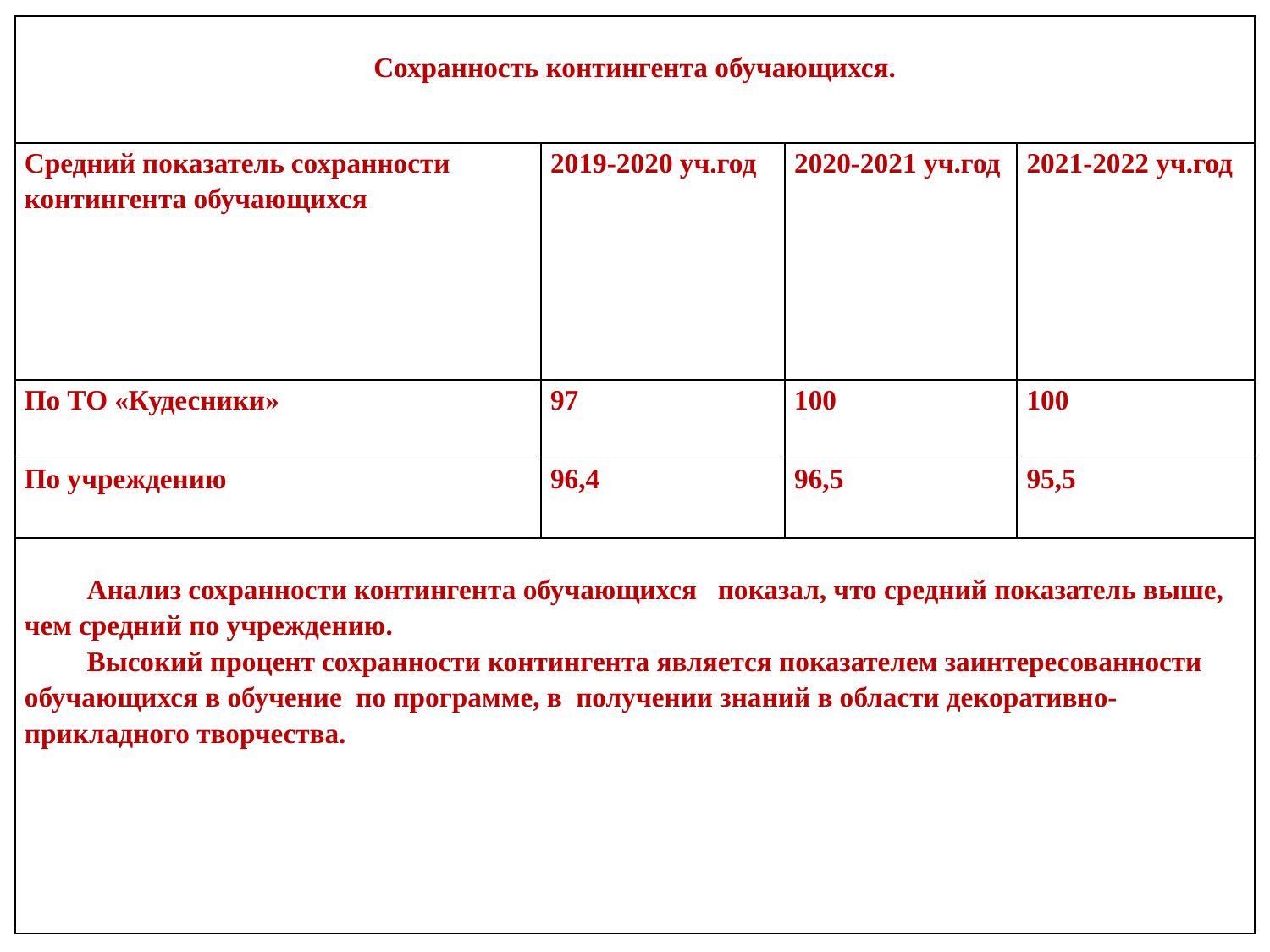

| Сохранность контингента обучающихся. |  |  |  |
| --- | --- | --- | --- |
| Средний показатель сохранности контингента обучающихся | 2019-2020 уч.год | 2020-2021 уч.год | 2021-2022 уч.год |
| По ТО «Кудесники» | 97 | 100 | 100 |
| По учреждению | 96,4 | 96,5 | 95,5 |
| Анализ сохранности контингента обучающихся показал, что средний показатель выше, чем средний по учреждению. Высокий процент сохранности контингента является показателем заинтересованности обучающихся в обучение по программе, в получении знаний в области декоративно-прикладного творчества. |  |  |  |